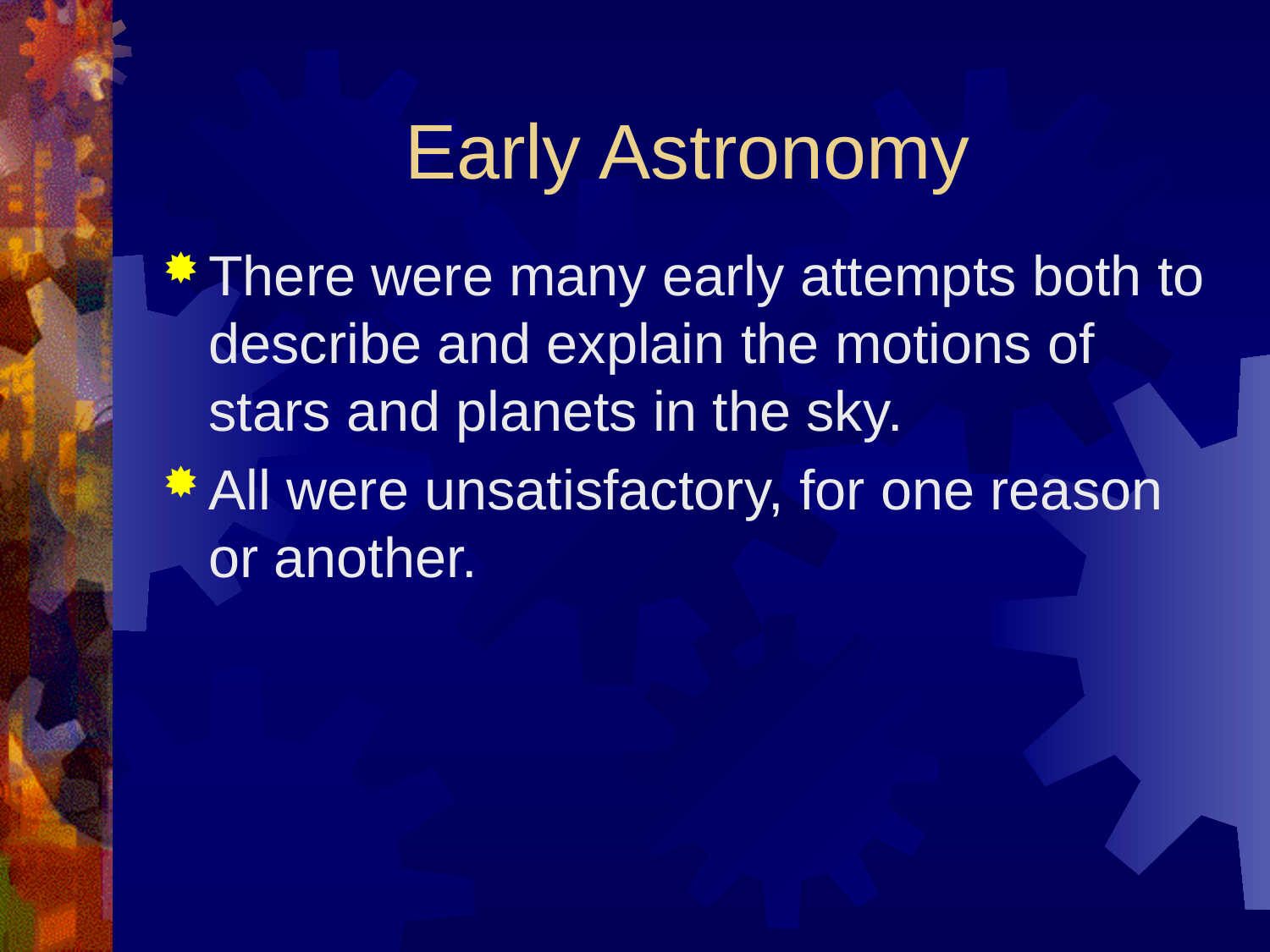

# Early Astronomy
There were many early attempts both to describe and explain the motions of stars and planets in the sky.
All were unsatisfactory, for one reason or another.